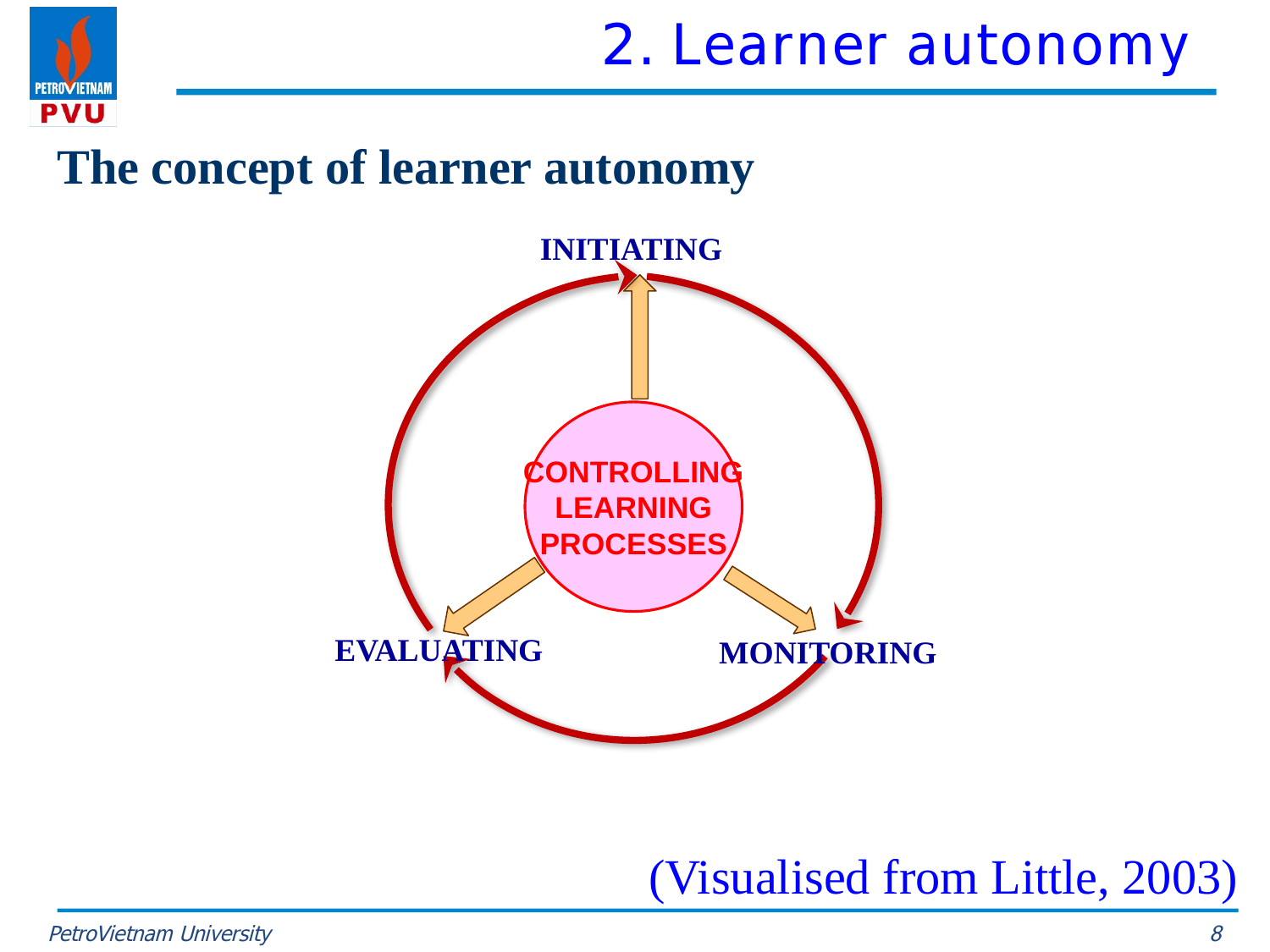

# 2. Learner autonomy
The concept of learner autonomy

(Visualised from Little, 2003)
INITIATING

CONTROLLING
LEARNING
PROCESSES

EVALUATING
MONITORING
8